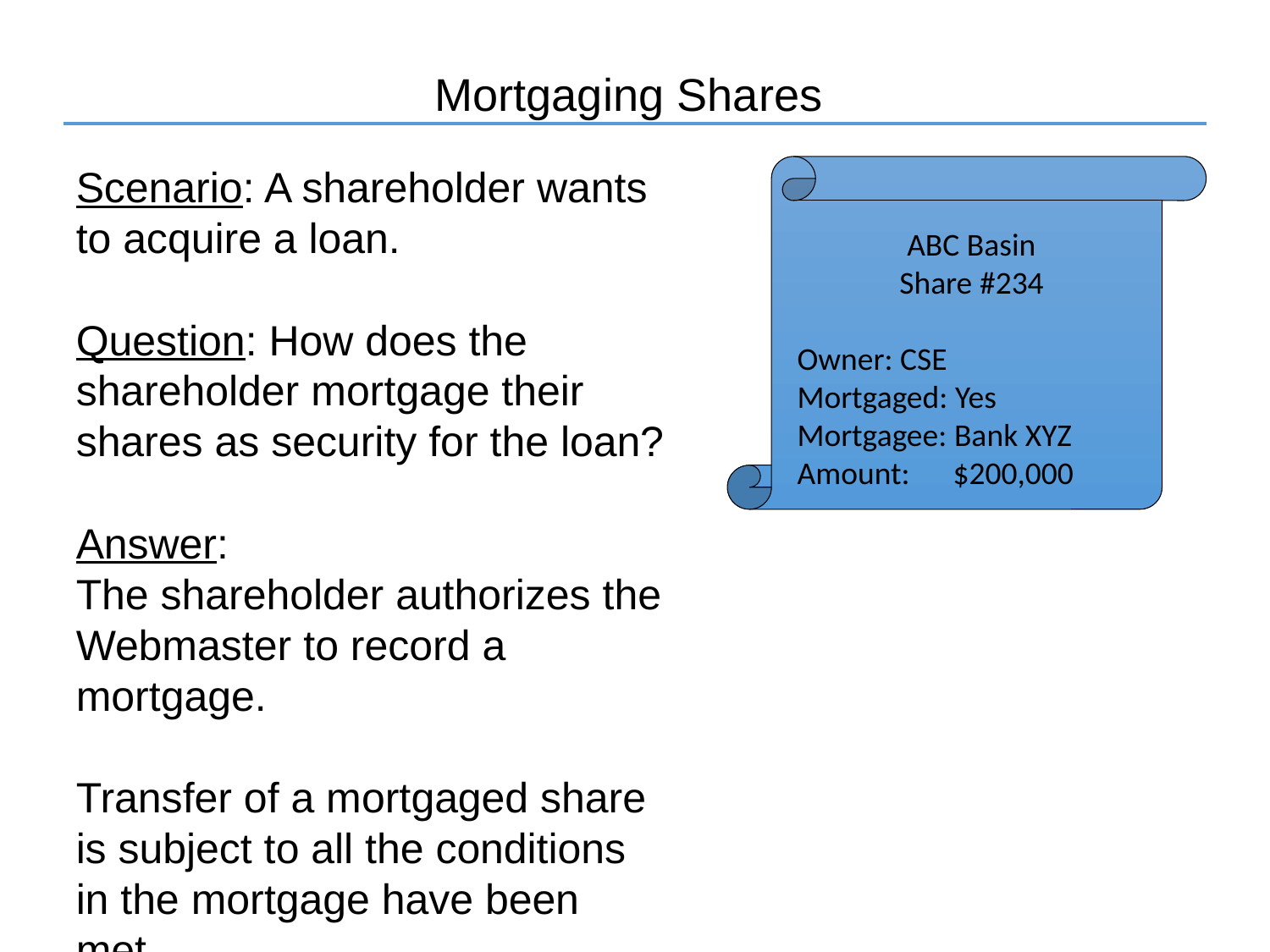

Mortgaging Shares
Scenario: A shareholder wants to acquire a loan.

Question: How does the shareholder mortgage their shares as security for the loan?

Answer:
The shareholder authorizes the Webmaster to record a mortgage.
Transfer of a mortgaged share is subject to all the conditions in the mortgage have been met.

ABC Basin
Share #234

Owner: CSE
Mortgaged: Yes
Mortgagee: Bank XYZ
Amount:      $200,000